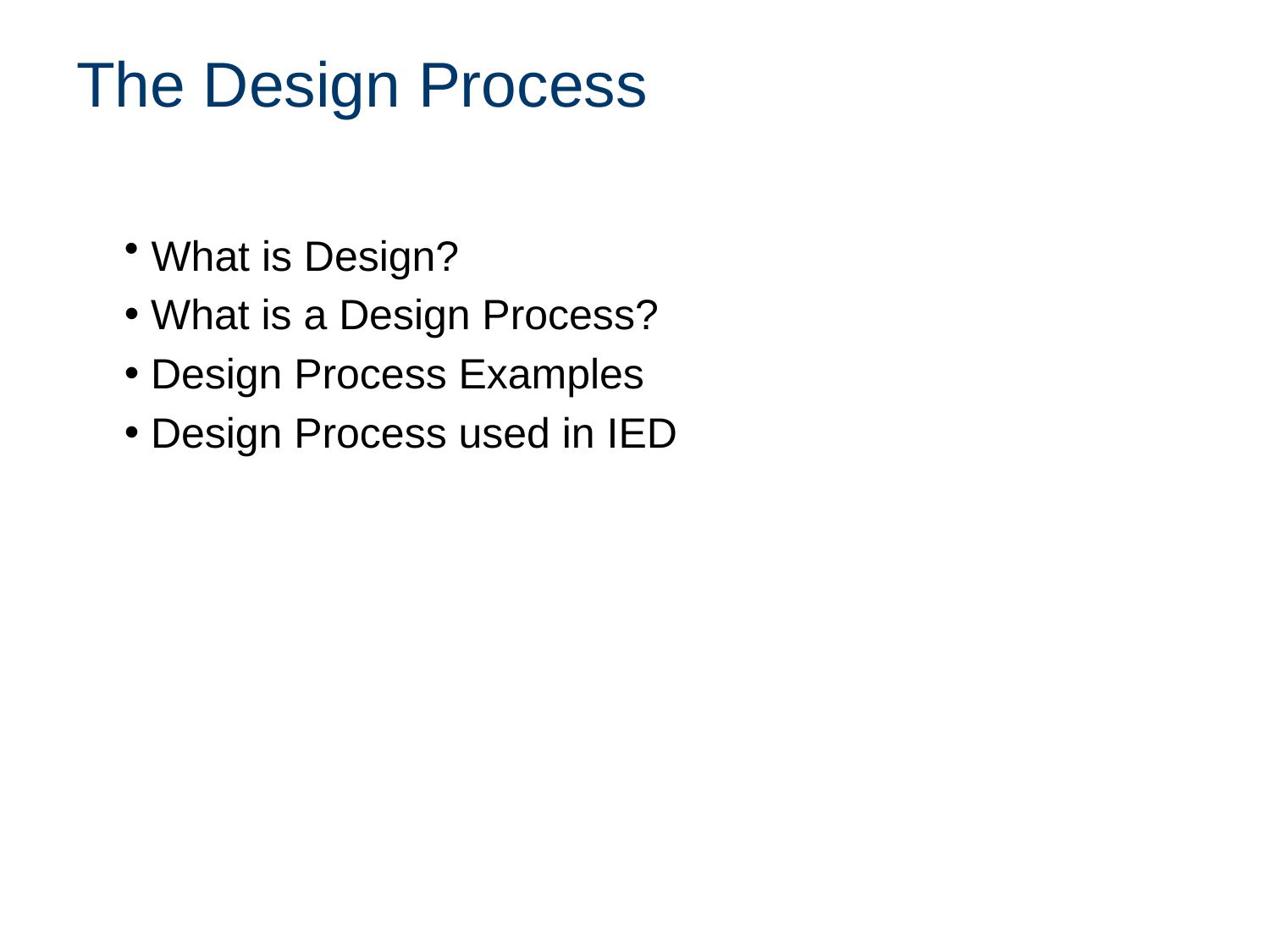

# The Design Process
 What is Design?
 What is a Design Process?
 Design Process Examples
 Design Process used in IED